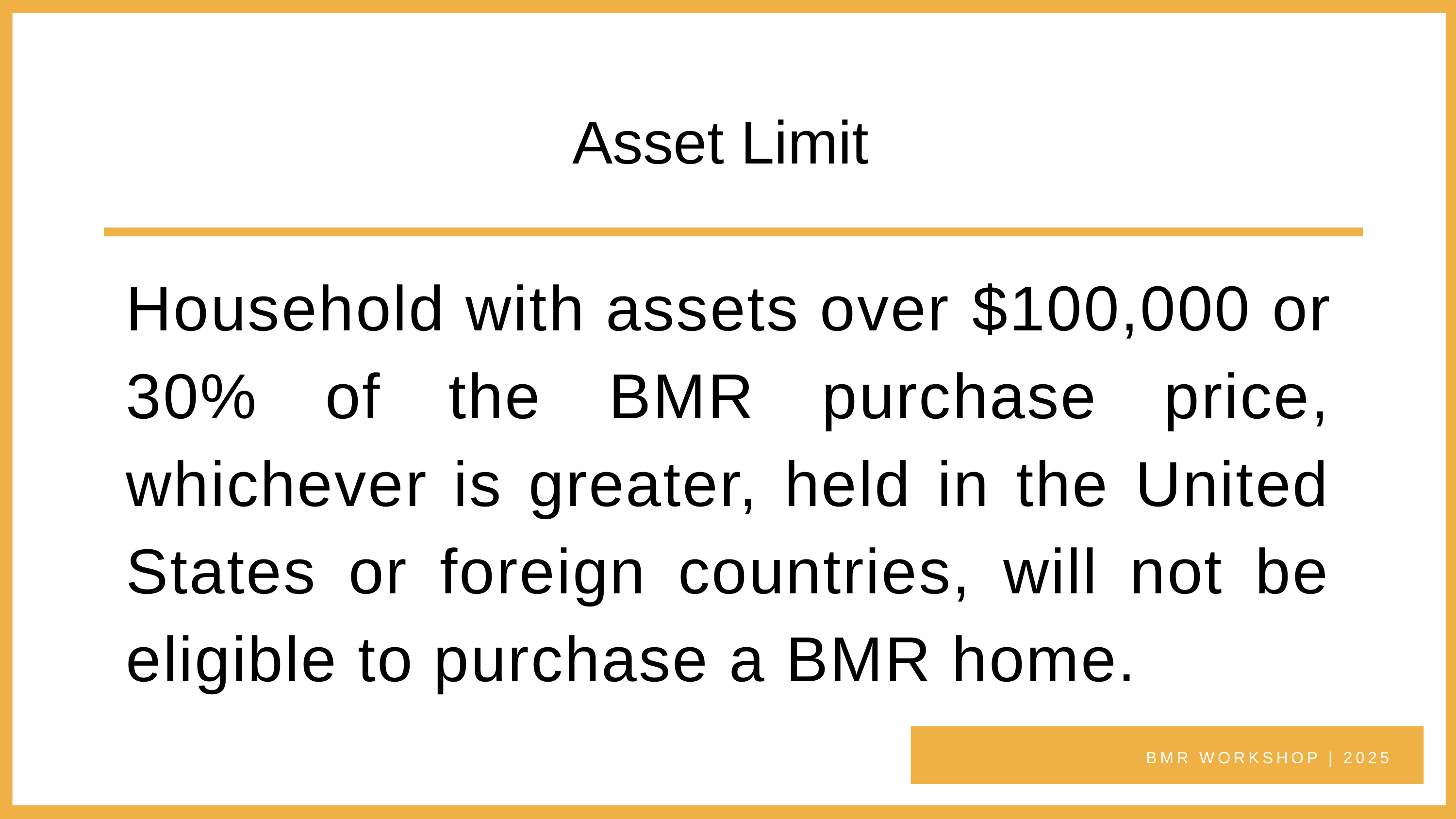

Asset Limit

Household with assets over $100,000 or 30% of the BMR purchase price, whichever is greater, held in the United States or foreign countries, will not be eligible to purchase a BMR home.

BMR WORKSHOP | 2025